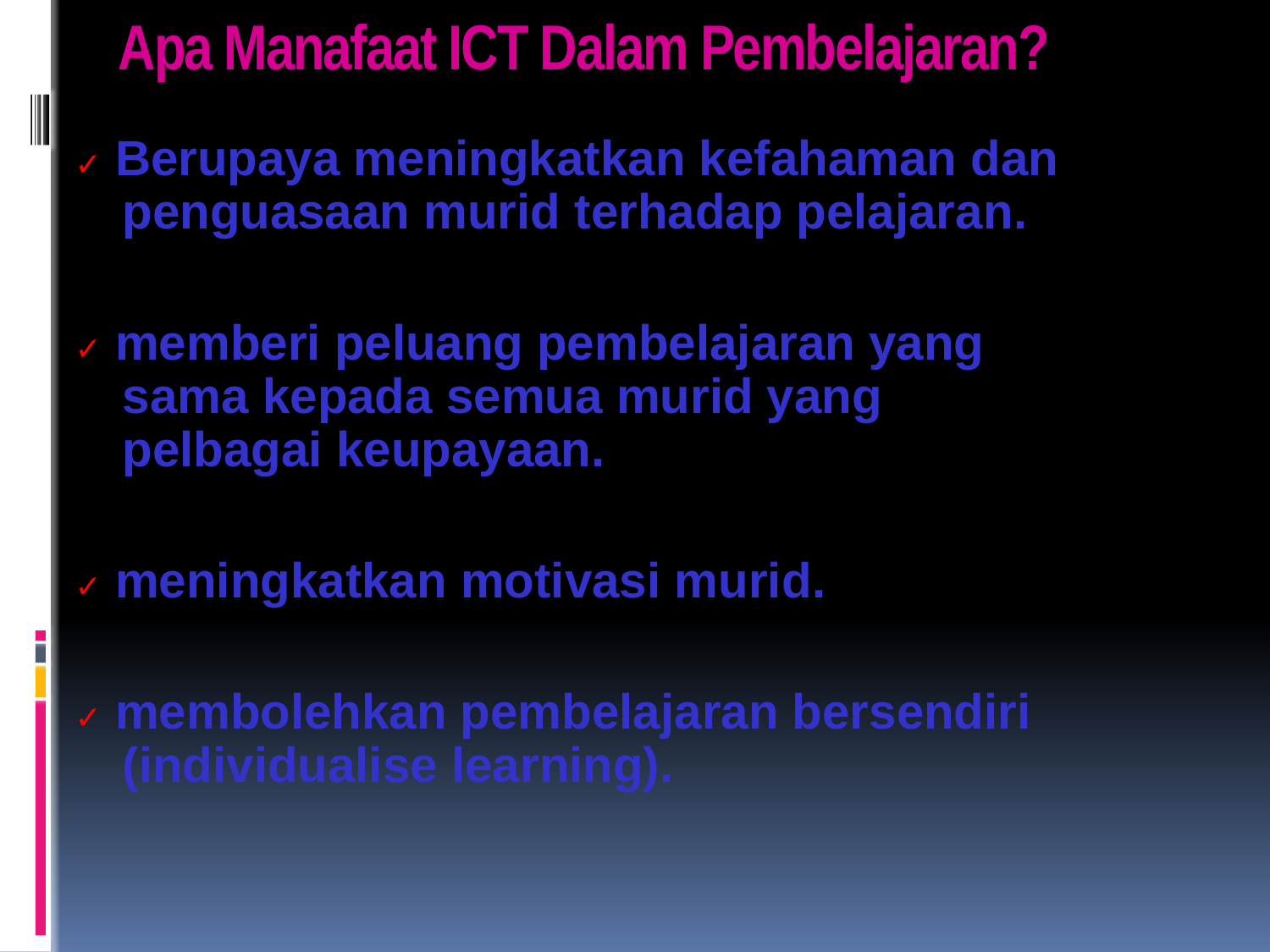

# Apa Manafaat ICT Dalam Pembelajaran?
✓ Berupaya meningkatkan kefahaman dan penguasaan murid terhadap pelajaran.

✓ memberi peluang pembelajaran yang sama kepada semua murid yang pelbagai keupayaan.

✓ meningkatkan motivasi murid.

✓ membolehkan pembelajaran bersendiri (individualise learning).